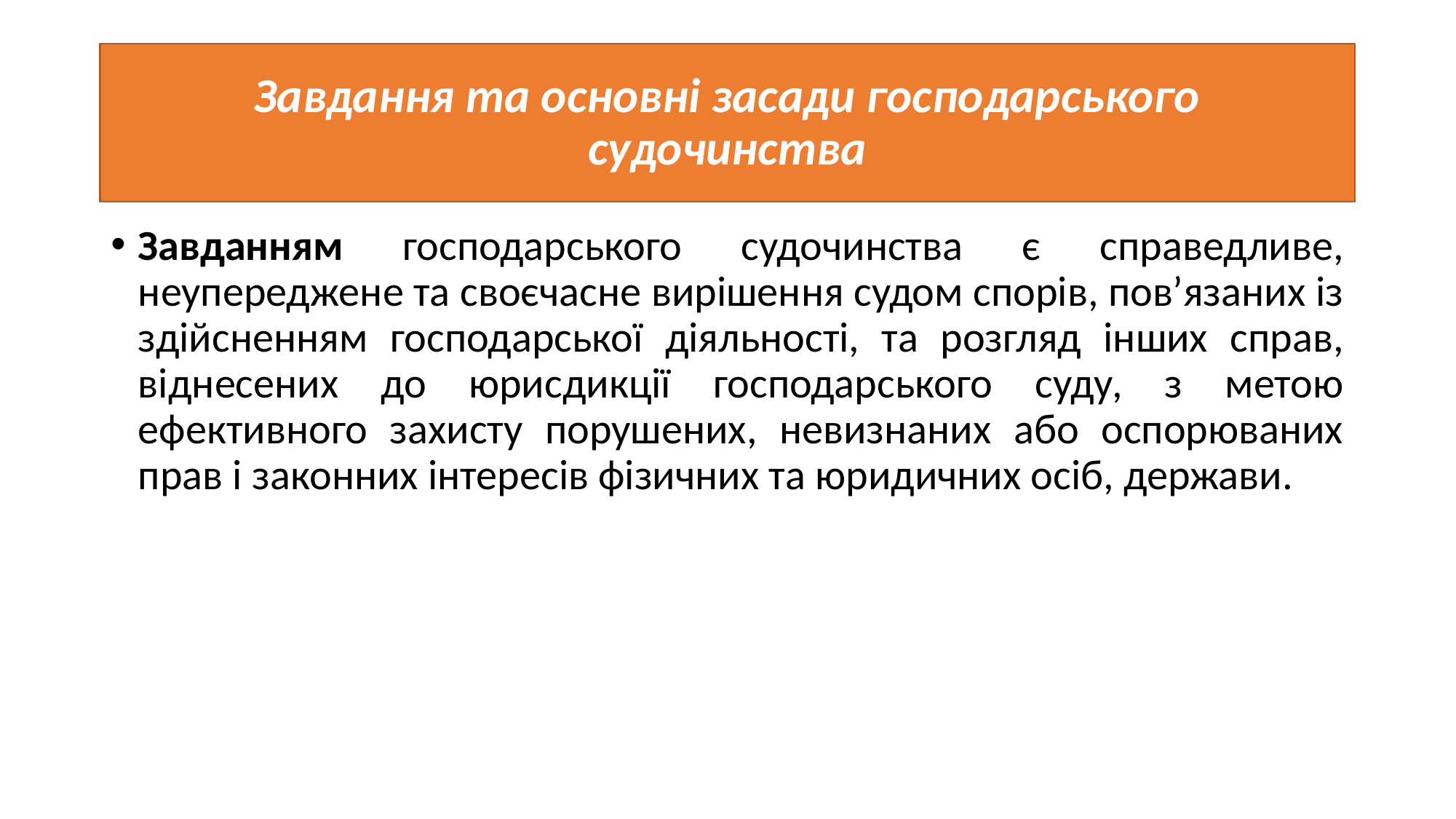

# Завдання та основні засади господарського судочинства
Завданням господарського судочинства є справедливе, неупереджене та своєчасне вирішення судом спорів, пов’язаних із здійсненням господарської діяльності, та розгляд інших справ, віднесених до юрисдикції господарського суду, з метою ефективного захисту порушених, невизнаних або оспорюваних прав і законних інтересів фізичних та юридичних осіб, держави.